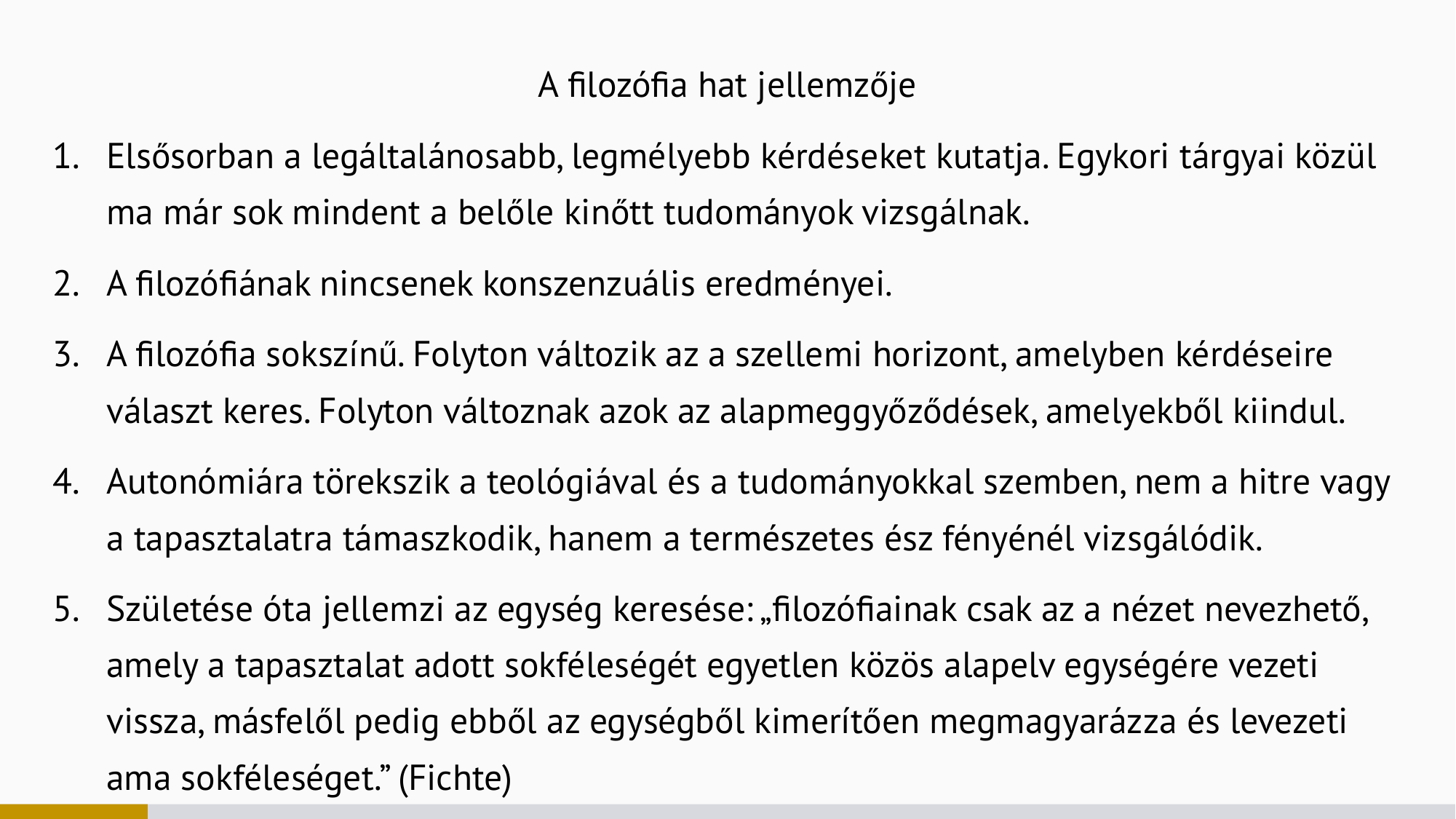

A filozófia hat jellemzője
Elsősorban a legáltalánosabb, legmélyebb kérdéseket kutatja. Egykori tárgyai közül ma már sok mindent a belőle kinőtt tudományok vizsgálnak.
A filozófiának nincsenek konszenzuális eredményei.
A filozófia sokszínű. Folyton változik az a szellemi horizont, amelyben kérdéseire választ keres. Folyton változnak azok az alapmeggyőződések, amelyekből kiindul.
Autonómiára törekszik a teológiával és a tudományokkal szemben, nem a hitre vagy a tapasztalatra támaszkodik, hanem a természetes ész fényénél vizsgálódik.
Születése óta jellemzi az egység keresése: „filozófiainak csak az a nézet nevezhető, amely a tapasztalat adott sokféleségét egyetlen közös alapelv egységére vezeti vissza, másfelől pedig ebből az egységből kimerítően megmagyarázza és levezeti ama sokféleséget.” (Fichte)
#